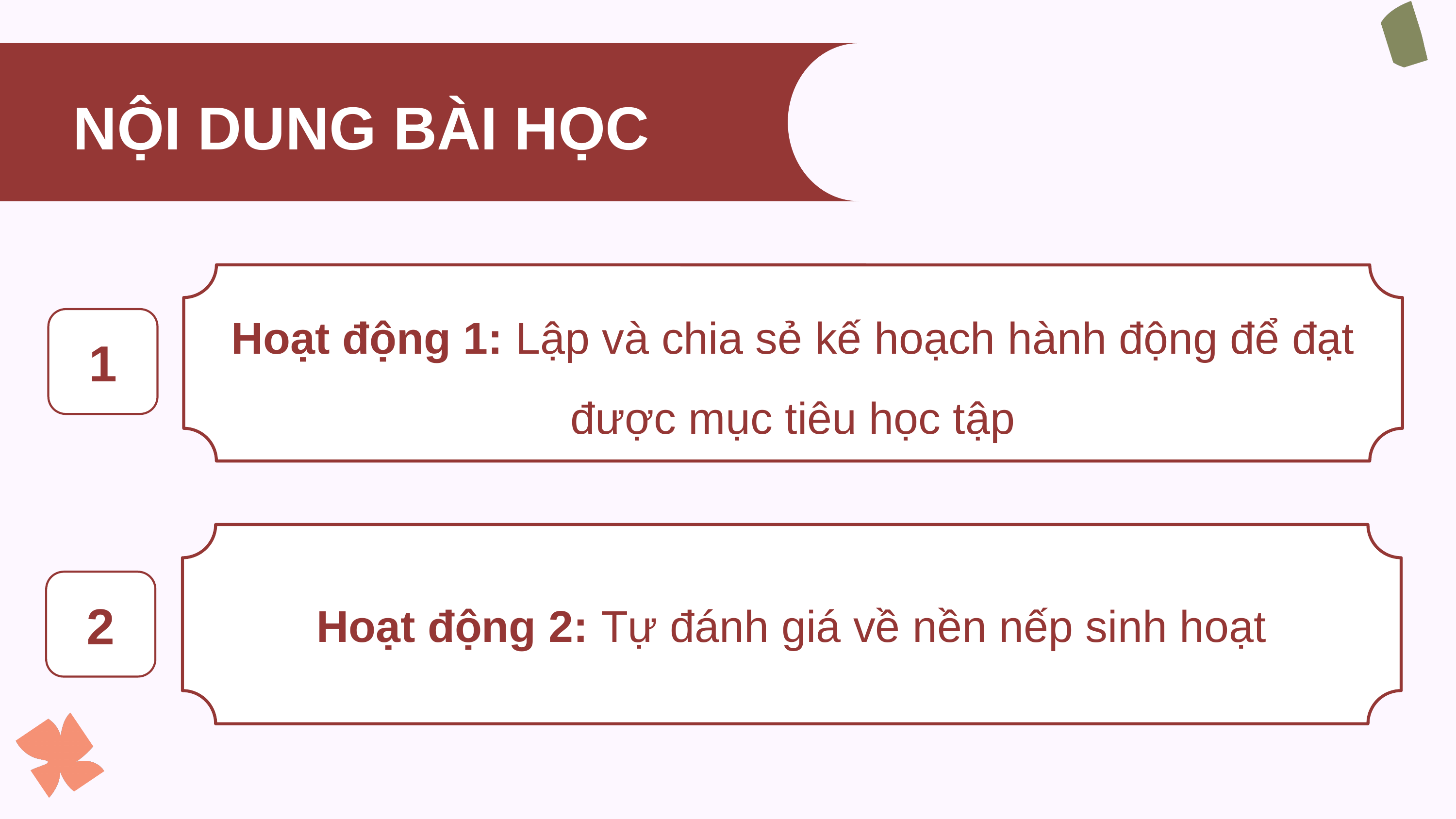

NỘI DUNG BÀI HỌC
Hoạt động 1: Lập và chia sẻ kế hoạch hành động để đạt được mục tiêu học tập
1
Hoạt động 2: Tự đánh giá về nền nếp sinh hoạt
2